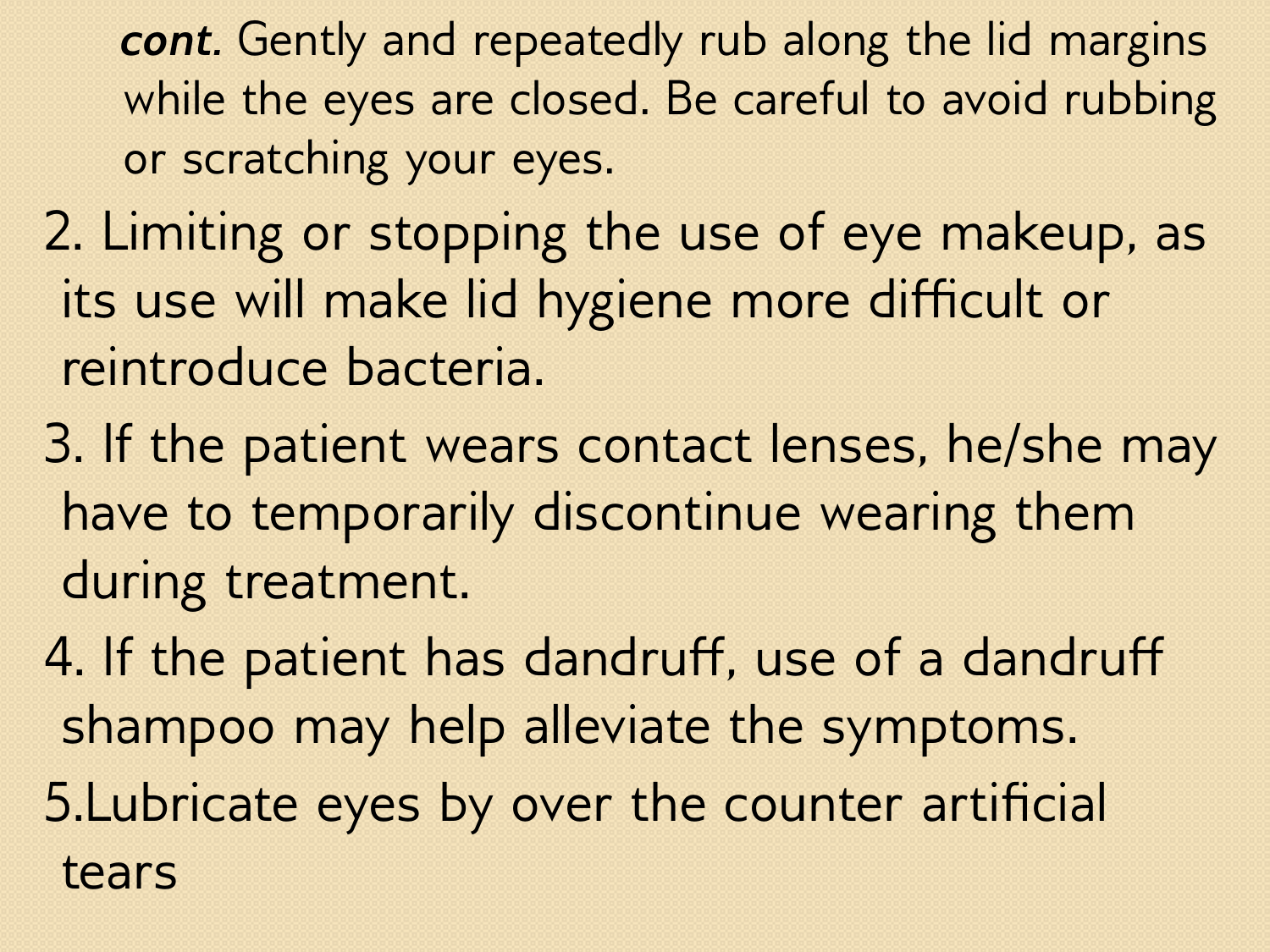

cont. Gently and repeatedly rub along the lid margins while the eyes are closed. Be careful to avoid rubbing or scratching your eyes.
2. Limiting or stopping the use of eye makeup, as its use will make lid hygiene more difficult or reintroduce bacteria.
3. If the patient wears contact lenses, he/she may have to temporarily discontinue wearing them during treatment.
4. If the patient has dandruff, use of a dandruff shampoo may help alleviate the symptoms.
5.Lubricate eyes by over the counter artificial tears

#
93